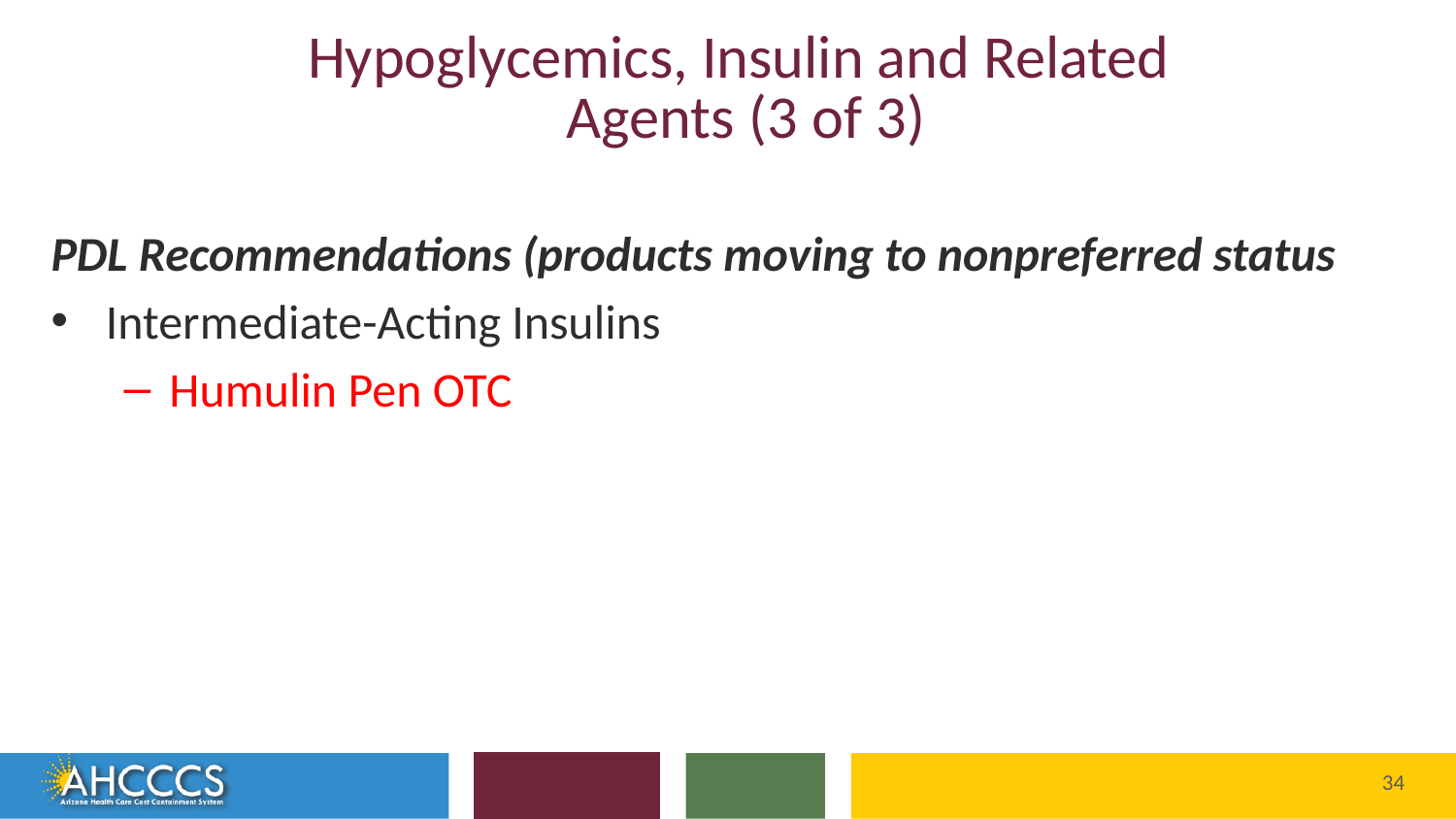

# Hypoglycemics, Insulin and Related Agents (3 of 3)
PDL Recommendations (products moving to nonpreferred status
Intermediate-Acting Insulins
Humulin Pen OTC